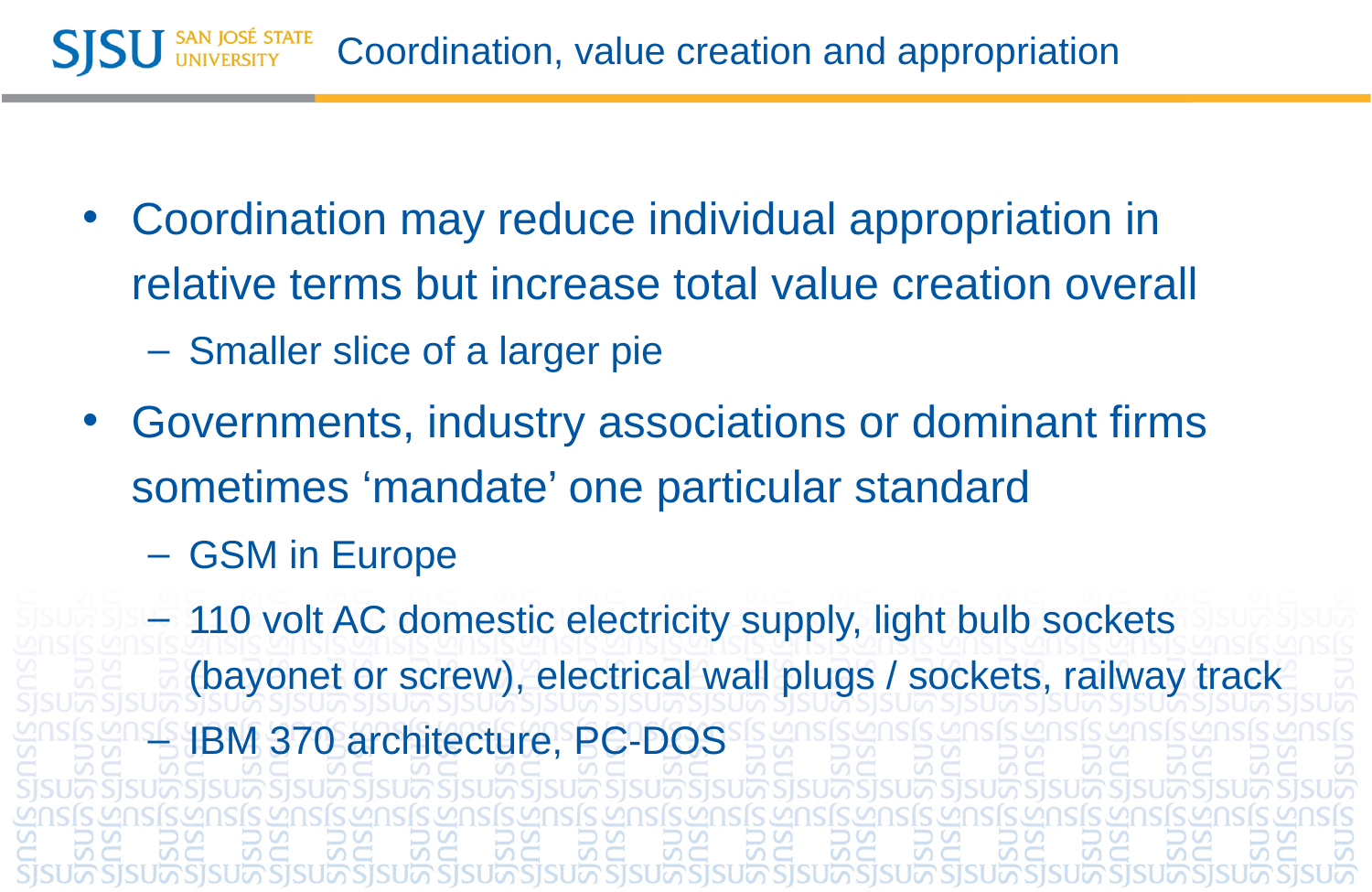

# Coordination, value creation and appropriation
Coordination may reduce individual appropriation in relative terms but increase total value creation overall
Smaller slice of a larger pie
Governments, industry associations or dominant firms sometimes ‘mandate’ one particular standard
GSM in Europe
110 volt AC domestic electricity supply, light bulb sockets (bayonet or screw), electrical wall plugs / sockets, railway track
IBM 370 architecture, PC-DOS